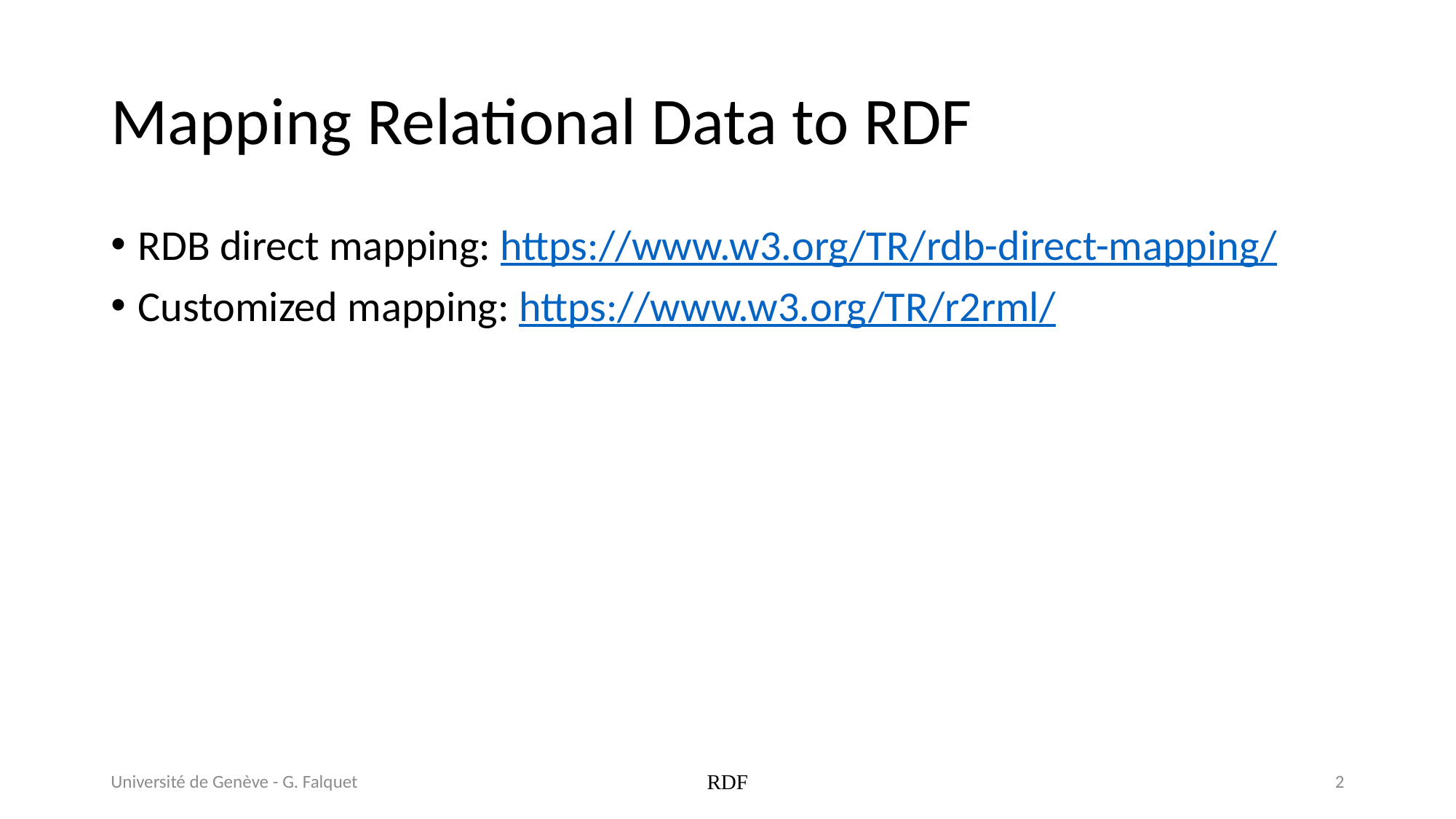

# Mapping Relational Data to RDF
RDB direct mapping: https://www.w3.org/TR/rdb-direct-mapping/
Customized mapping: https://www.w3.org/TR/r2rml/

Université de Genève - G. Falquet
RDF
2